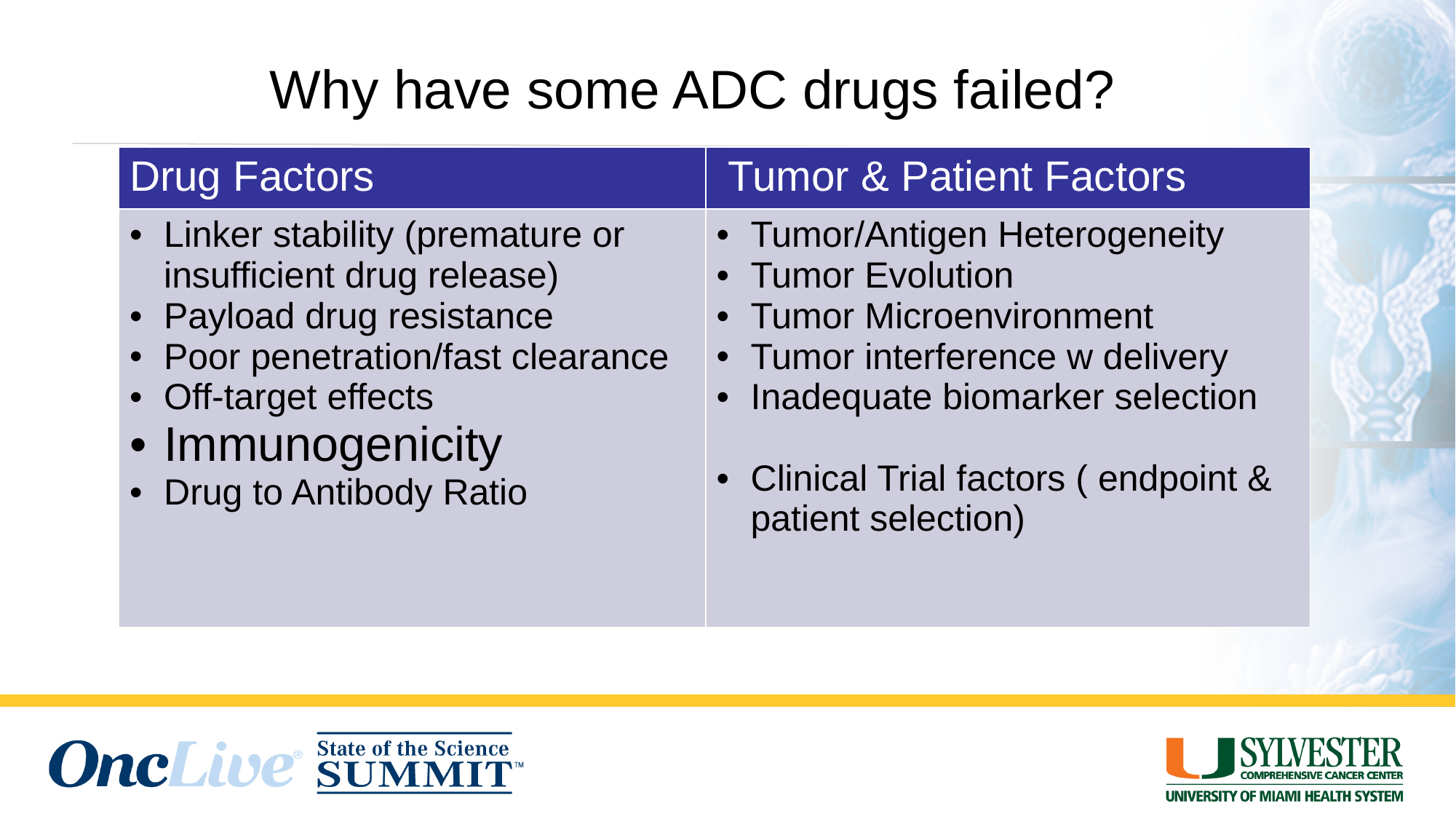

# Why have some ADC drugs failed?
| Drug Factors | Tumor & Patient Factors |
| --- | --- |
| Linker stability (premature or insufficient drug release) Payload drug resistance Poor penetration/fast clearance Off-target effects Immunogenicity Drug to Antibody Ratio | Tumor/Antigen Heterogeneity Tumor Evolution Tumor Microenvironment Tumor interference w delivery Inadequate biomarker selection Clinical Trial factors ( endpoint & patient selection) |